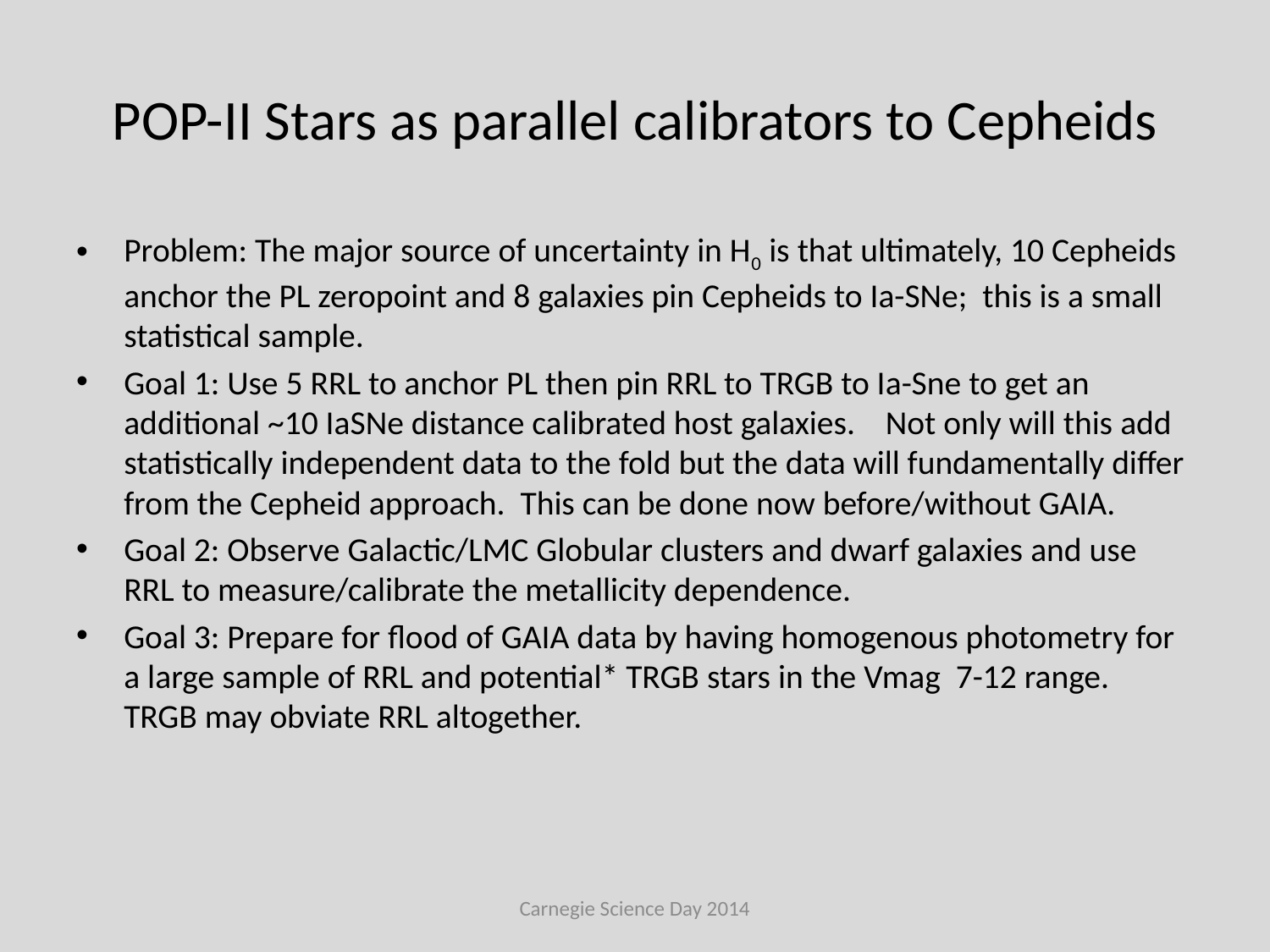

# POP-II Stars as parallel calibrators to Cepheids
Problem: The major source of uncertainty in H0 is that ultimately, 10 Cepheids anchor the PL zeropoint and 8 galaxies pin Cepheids to Ia-SNe;  this is a small statistical sample.
Goal 1: Use 5 RRL to anchor PL then pin RRL to TRGB to Ia-Sne to get an additional ~10 IaSNe distance calibrated host galaxies.    Not only will this add statistically independent data to the fold but the data will fundamentally differ from the Cepheid approach.  This can be done now before/without GAIA.
Goal 2: Observe Galactic/LMC Globular clusters and dwarf galaxies and use RRL to measure/calibrate the metallicity dependence.
Goal 3: Prepare for flood of GAIA data by having homogenous photometry for a large sample of RRL and potential* TRGB stars in the Vmag  7-12 range.  TRGB may obviate RRL altogether.
Carnegie Science Day 2014